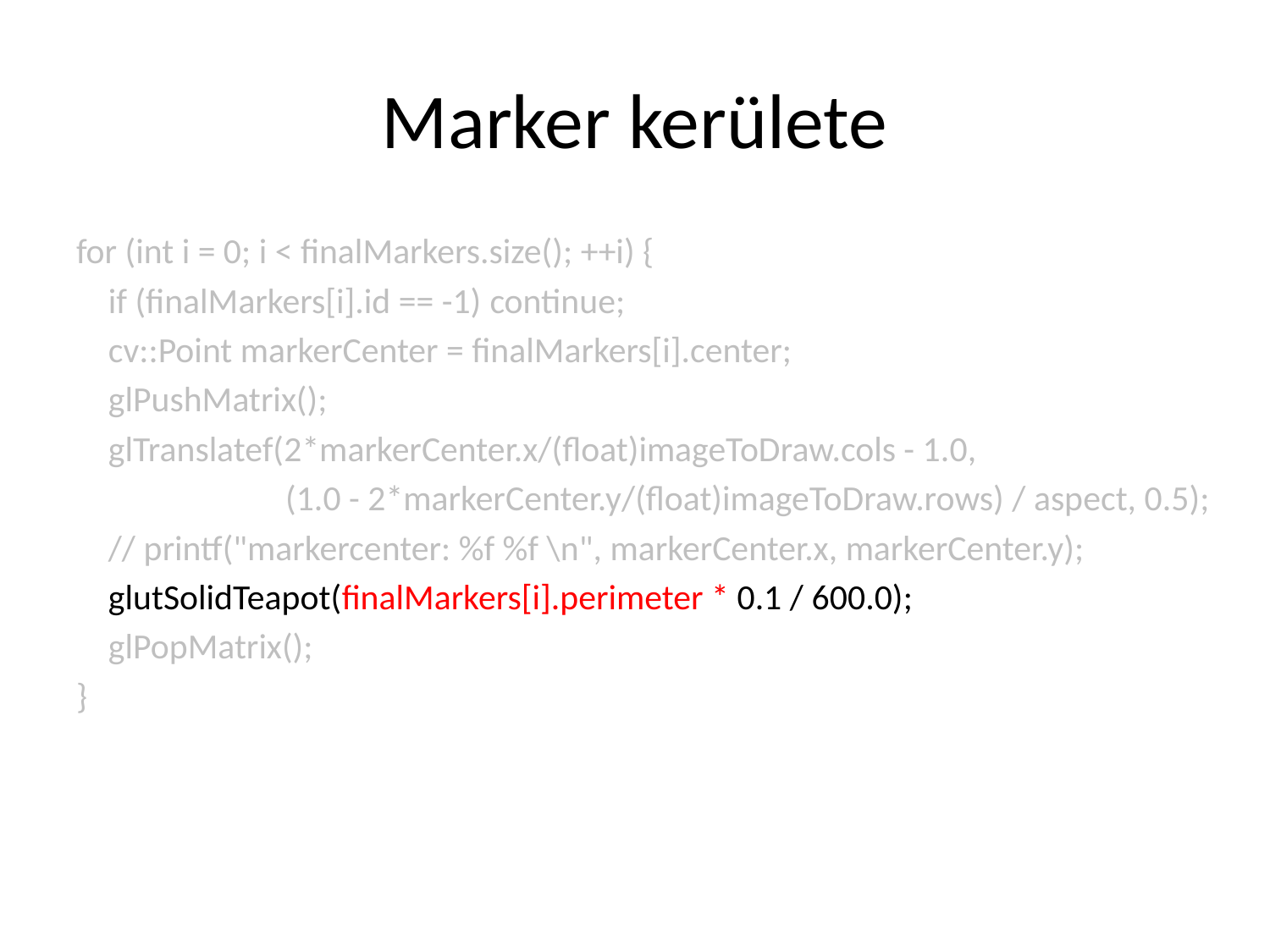

# Marker kerülete
for (int i = 0; i < finalMarkers.size(); ++i) {
    if (finalMarkers[i].id == -1) continue;
    cv::Point markerCenter = finalMarkers[i].center;
    glPushMatrix();
    glTranslatef(2*markerCenter.x/(float)imageToDraw.cols - 1.0,
                          (1.0 - 2*markerCenter.y/(float)imageToDraw.rows) / aspect, 0.5);
    // printf("markercenter: %f %f \n", markerCenter.x, markerCenter.y);
    glutSolidTeapot(finalMarkers[i].perimeter * 0.1 / 600.0);
    glPopMatrix();
}